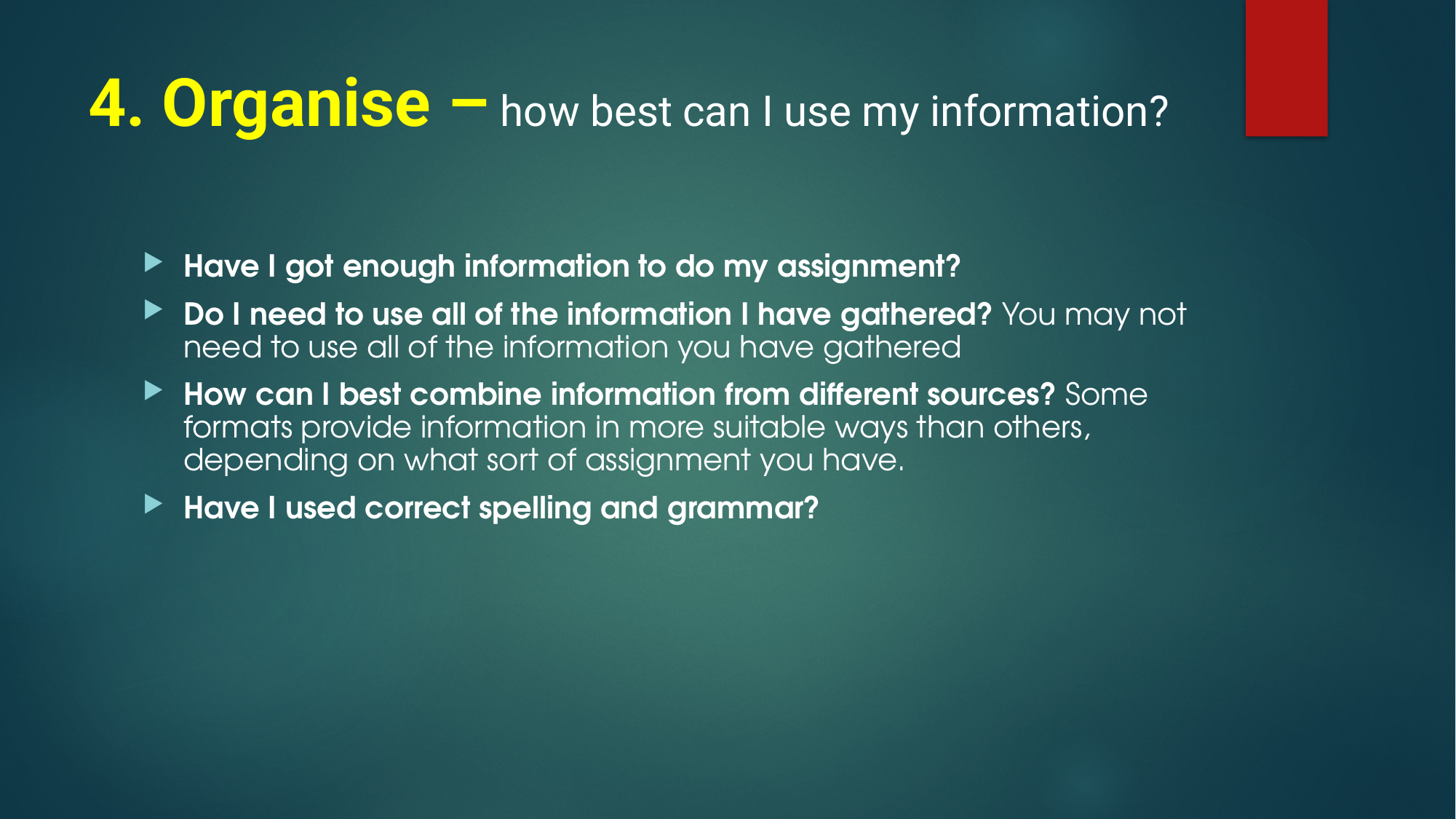

# 4. Organise – how best can I use my information?
Have I got enough information to do my assignment?
Do I need to use all of the information I have gathered? You may not need to use all of the information you have gathered
How can I best combine information from different sources? Some formats provide information in more suitable ways than others, depending on what sort of assignment you have.
Have I used correct spelling and grammar?